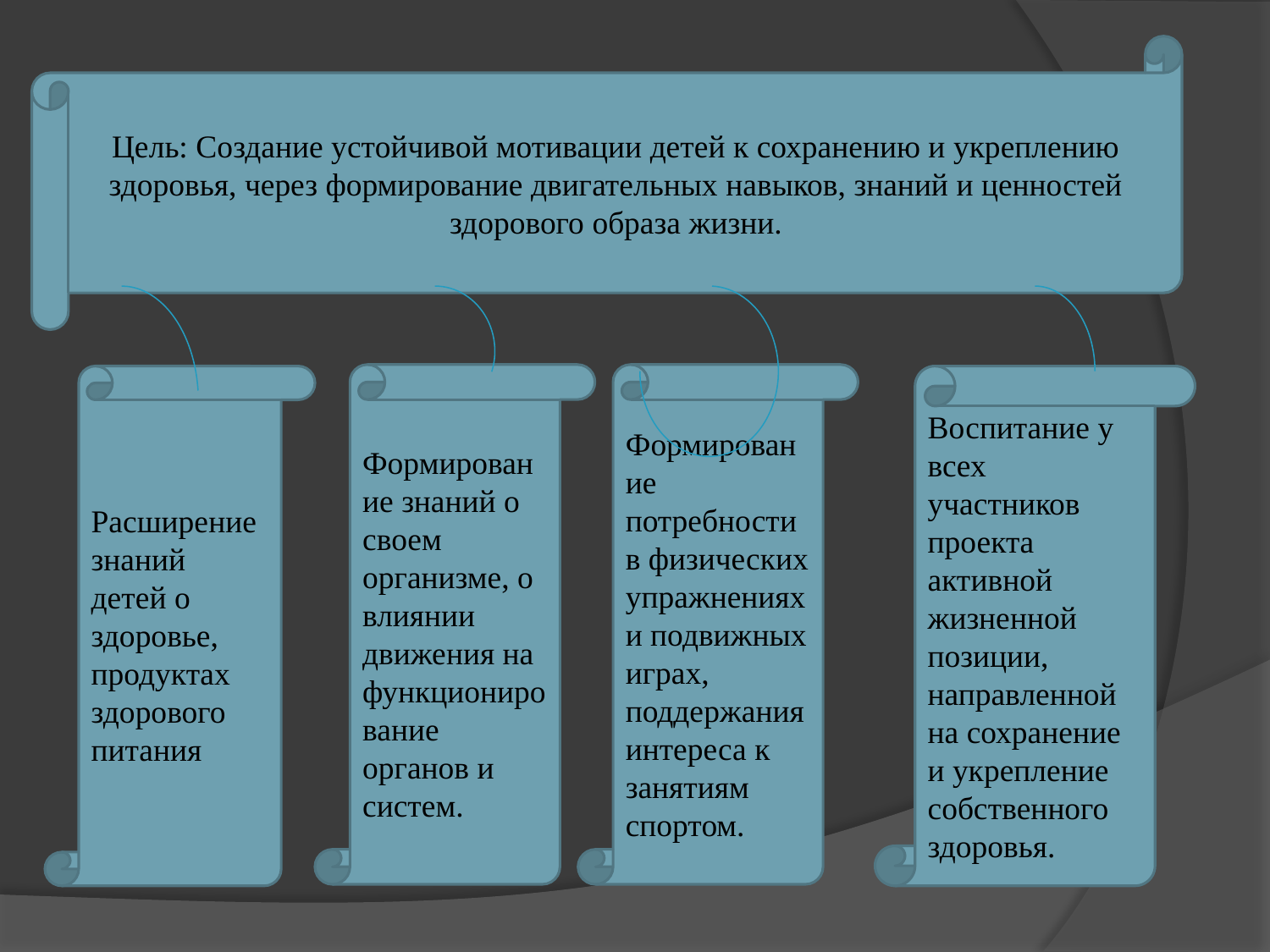

Цель: Создание устойчивой мотивации детей к сохранению и укреплению здоровья, через формирование двигательных навыков, знаний и ценностей здорового образа жизни.

Формирование знаний о своем организме, о влиянии движения на функционирование органов и систем.
Формирование потребности в физических упражнениях и подвижных играх, поддержания интереса к занятиям спортом.
Расширение знаний детей о здоровье, продуктах здорового  питания
Воспитание у всех участников проекта активной жизненной позиции, направленной на сохранение и укрепление собственного здоровья.